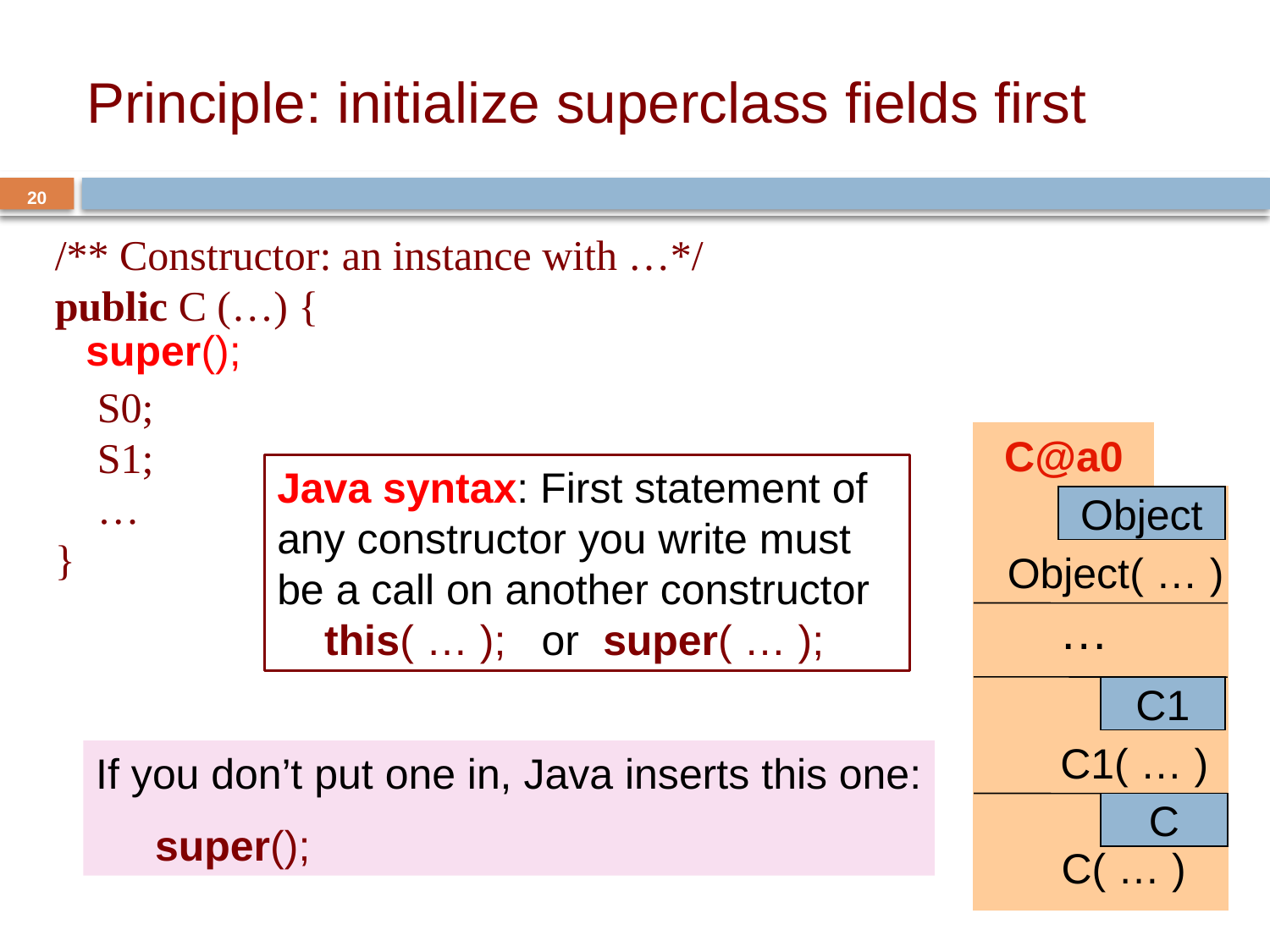

# Principle: initialize superclass fields first
20
/** Constructor: an instance with …*/
public C (…) {

    S0;
    S1;
    …
}
super();
C@a0

C1
C1( … )

C
 C( … )
Java syntax: First statement of any constructor you write must be a call on another constructor
    this( … );   or  super( … );
Object
Object( … )
…

If you don’t put one in, Java inserts this one:
     super();